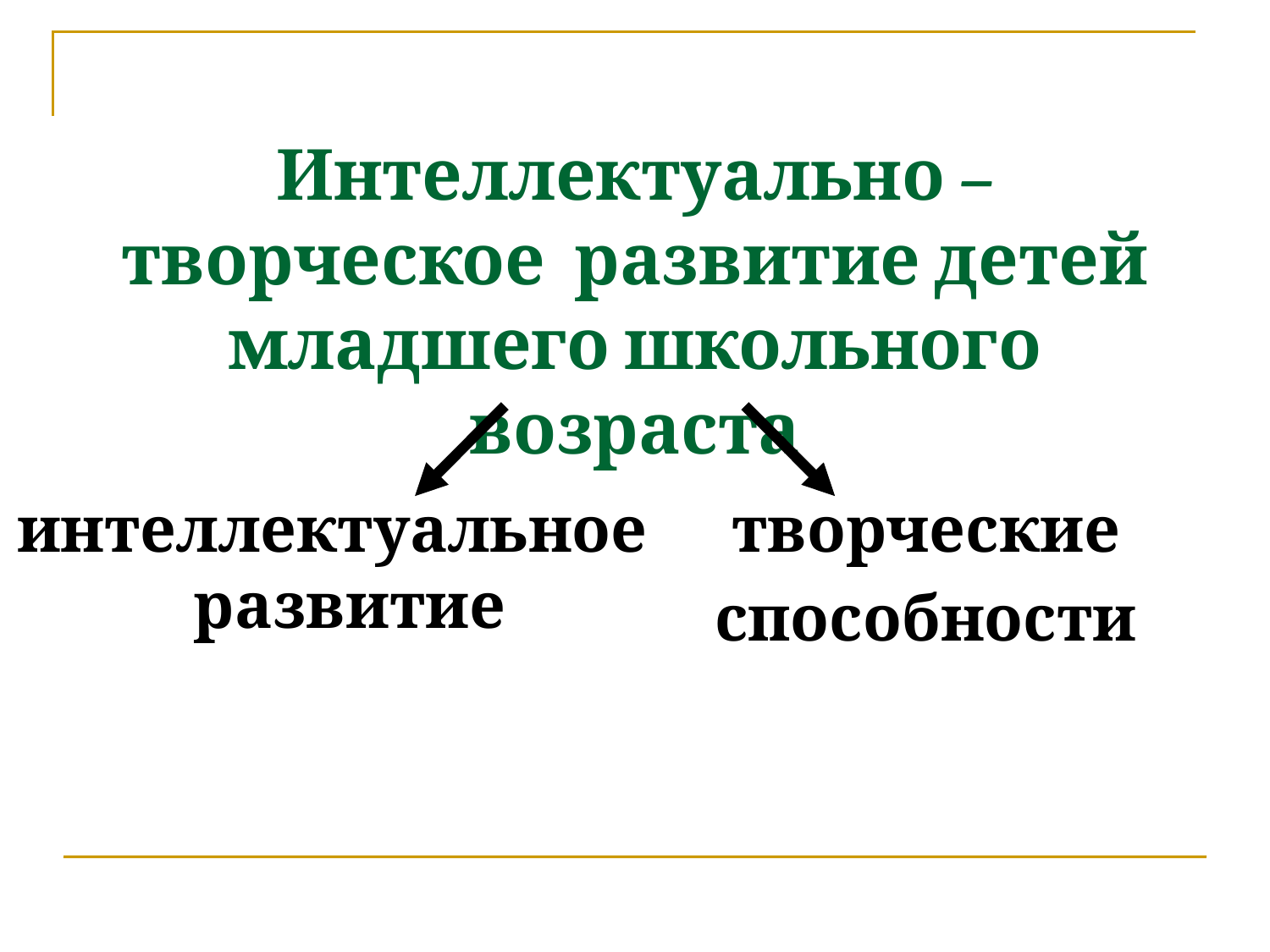

# Интеллектуально – творческое  развитие детей младшего школьного возраста

интеллектуальное развитие

творческие
способности